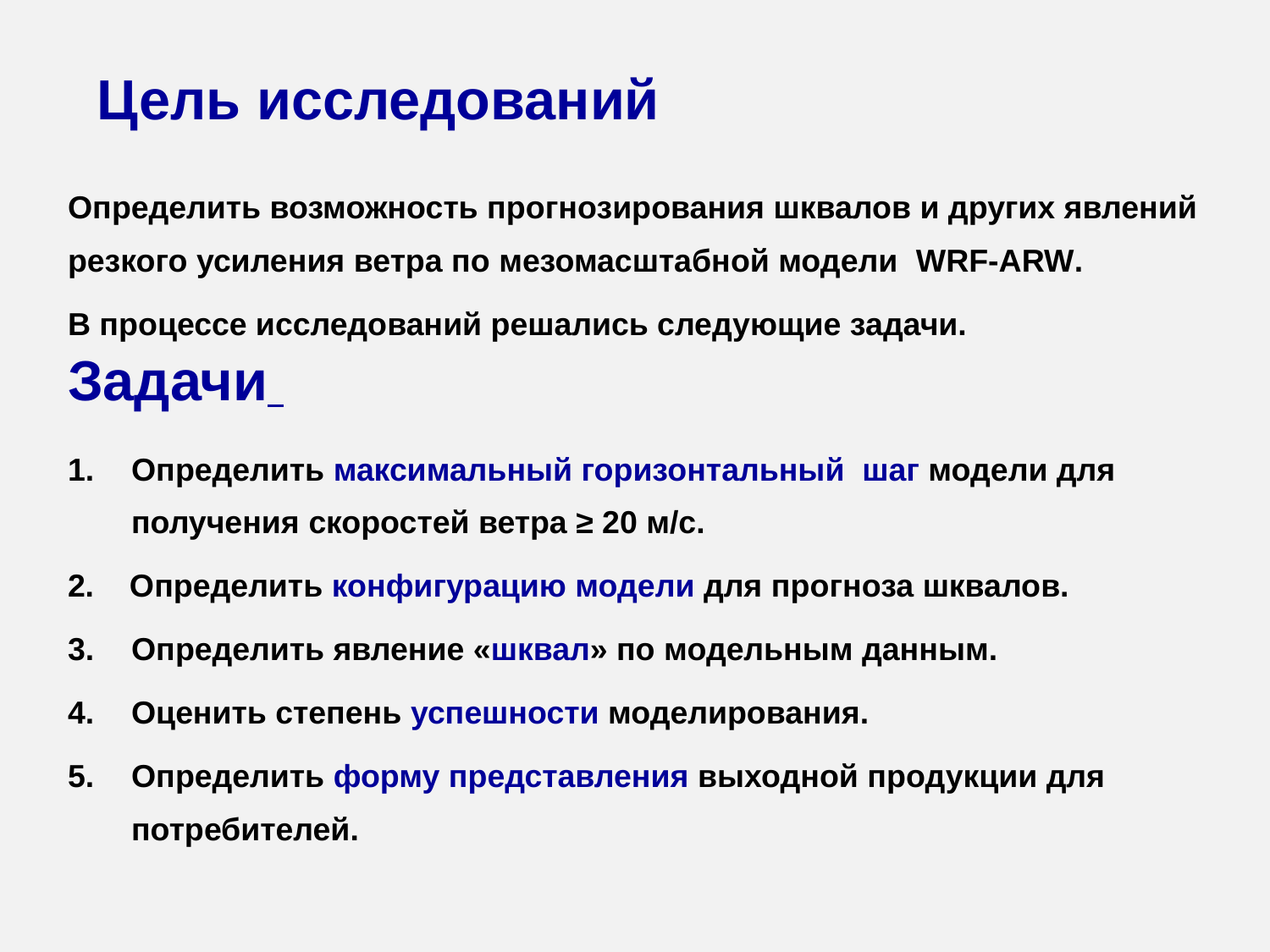

# Цель исследований
Определить возможность прогнозирования шквалов и других явлений
резкого усиления ветра по мезомасштабной модели  WRF-ARW.
В процессе исследований решались следующие задачи.
Задачи
Определить максимальный горизонтальный  шаг модели для получения скоростей ветра ≥ 20 м/с.
2.    Определить конфигурацию модели для прогноза шквалов.
Определить явление «шквал» по модельным данным.
Оценить степень успешности моделирования.
Определить форму представления выходной продукции для потребителей.